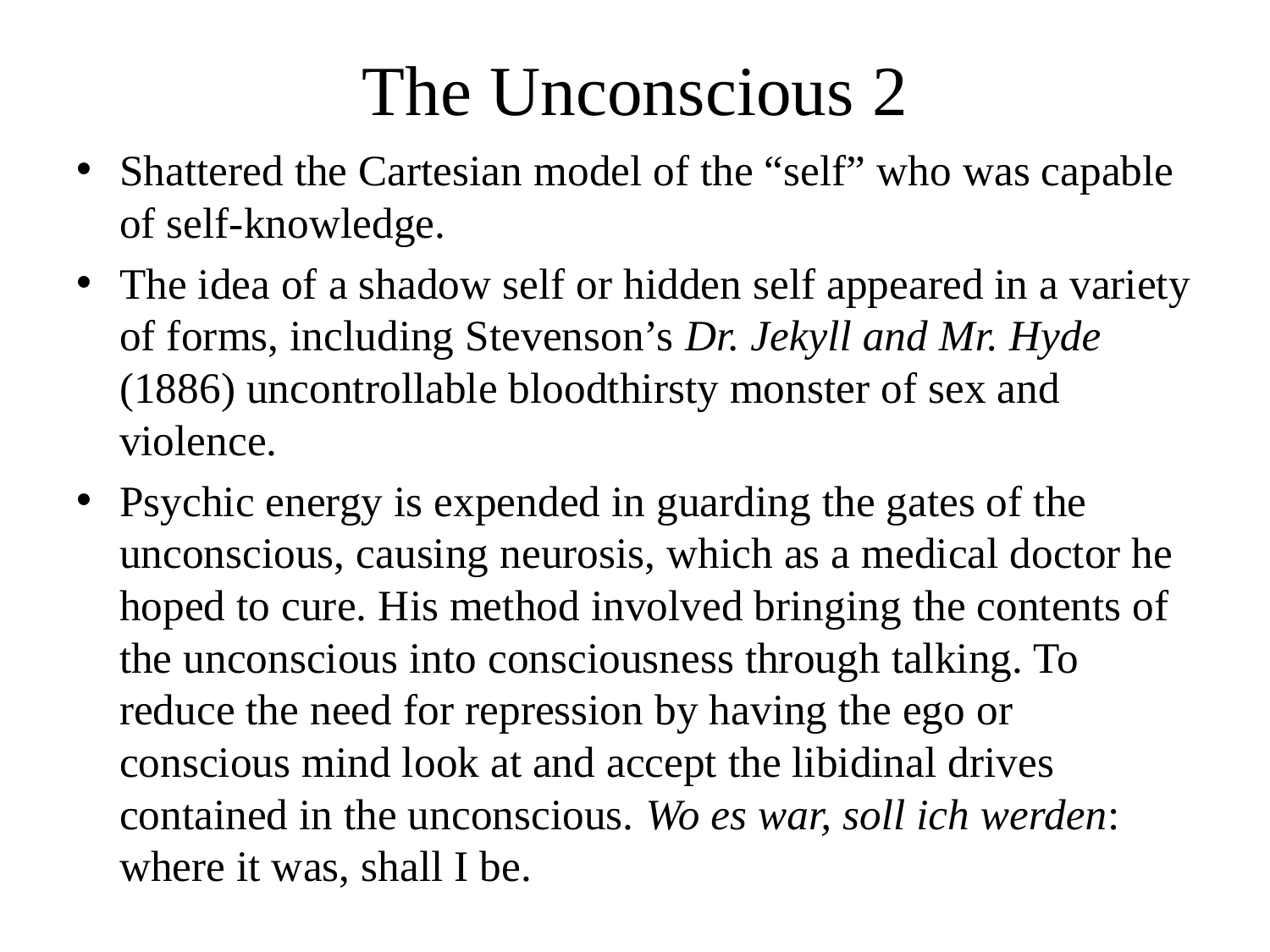

# The Unconscious 2
Shattered the Cartesian model of the “self” who was capable of self-knowledge.
The idea of a shadow self or hidden self appeared in a variety of forms, including Stevenson’s Dr. Jekyll and Mr. Hyde (1886) uncontrollable bloodthirsty monster of sex and violence.
Psychic energy is expended in guarding the gates of the unconscious, causing neurosis, which as a medical doctor he hoped to cure. His method involved bringing the contents of the unconscious into consciousness through talking. To reduce the need for repression by having the ego or conscious mind look at and accept the libidinal drives contained in the unconscious. Wo es war, soll ich werden: where it was, shall I be.